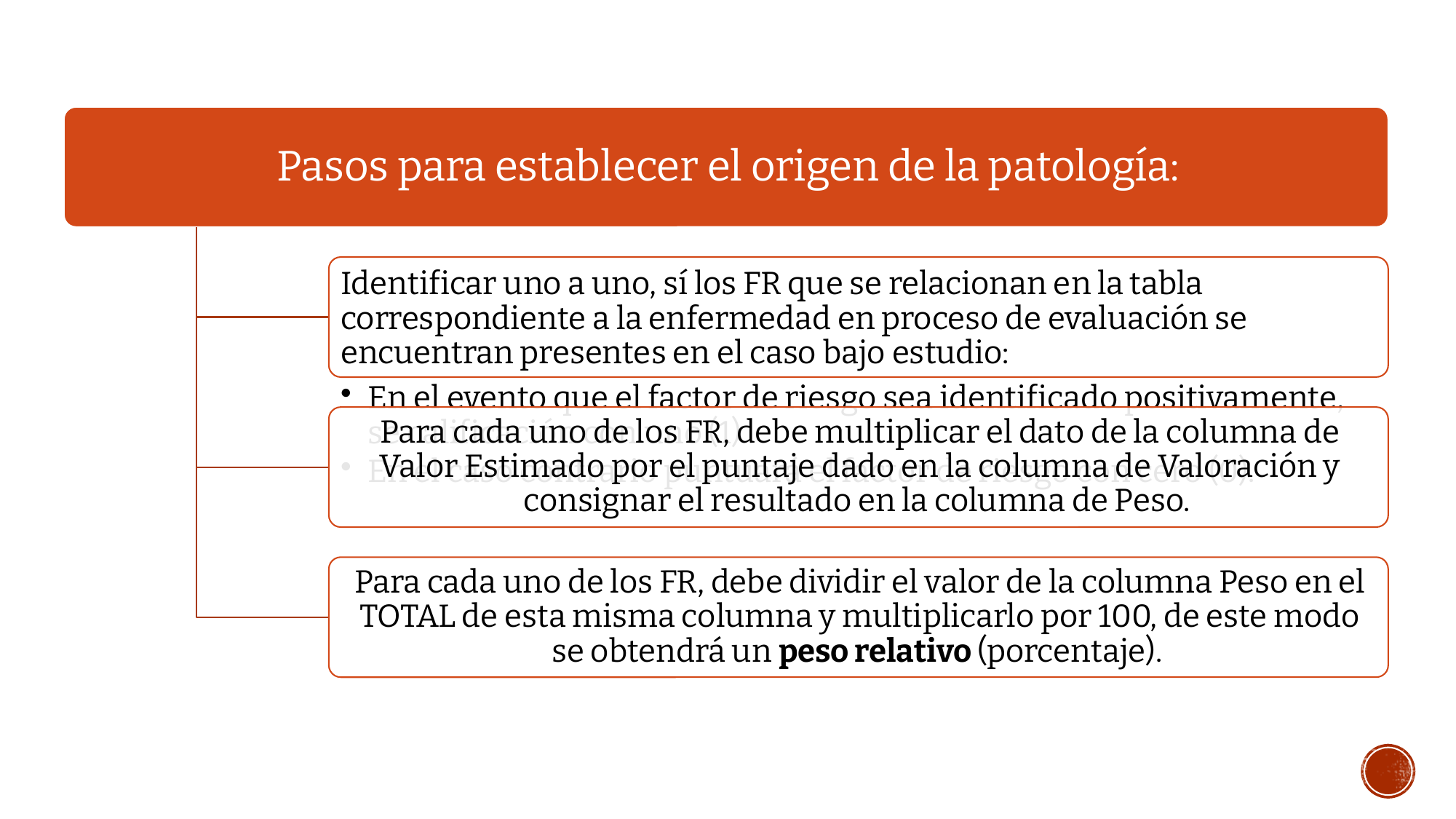

Pasos para establecer el origen de la patología:
Identi­ficar uno a uno, sí los FR que se relacionan en la tabla correspondiente a la enfermedad en proceso de evaluación se encuentran presentes en el caso bajo estudio:
En el evento que el factor de riesgo sea identificado positivamente, se cali­ficación con uno (1)
En el caso contrario puntuará el factor de riesgo con cero (0).
Para cada uno de los FR, debe multiplicar el dato de la columna de Valor Estimado por el puntaje dado en la columna de Valoración y consignar el resultado en la columna de Peso.
Para cada uno de los FR, debe dividir el valor de la columna Peso en el TOTAL de esta misma columna y multiplicarlo por 100, de este modo se obtendrá un peso relativo (porcentaje).